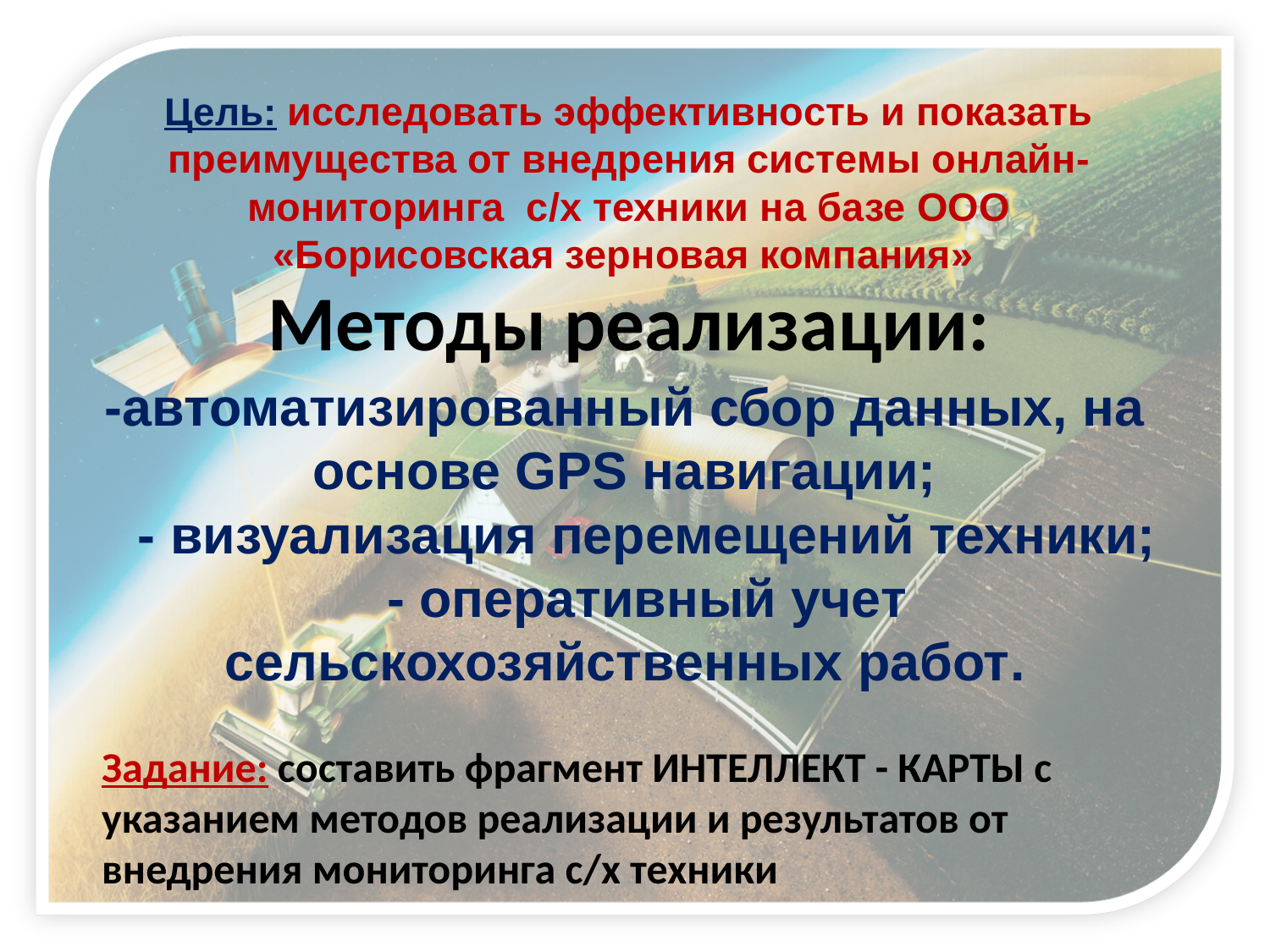

Цель: исследовать эффективность и показать преимущества от внедрения системы онлайн-мониторинга  с/х техники на базе ООО «Борисовская зерновая компания»
# Методы реализации:
-автоматизированный сбор данных, на основе GPS навигации;
   - визуализация перемещений техники;
   - оперативный учет сельскохозяйственных работ.
Задание: составить фрагмент ИНТЕЛЛЕКТ - КАРТЫ с указанием методов реализации и результатов от внедрения мониторинга с/х техники